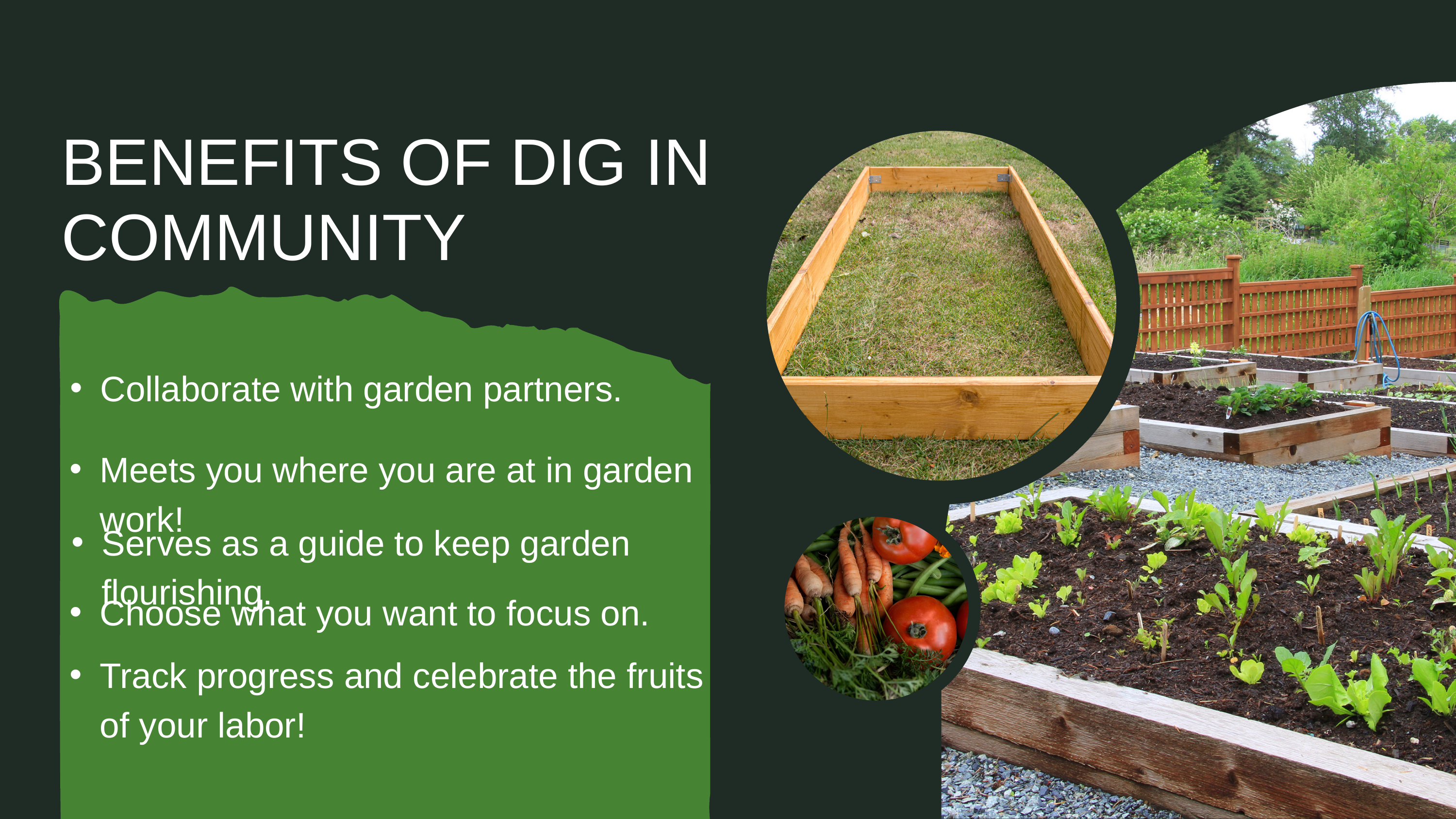

BENEFITS OF DIG IN COMMUNITY

Collaborate with garden partners.
Meets you where you are at in garden work!

Serves as a guide to keep garden flourishing.

Choose what you want to focus on.
Track progress and celebrate the fruits of your labor!